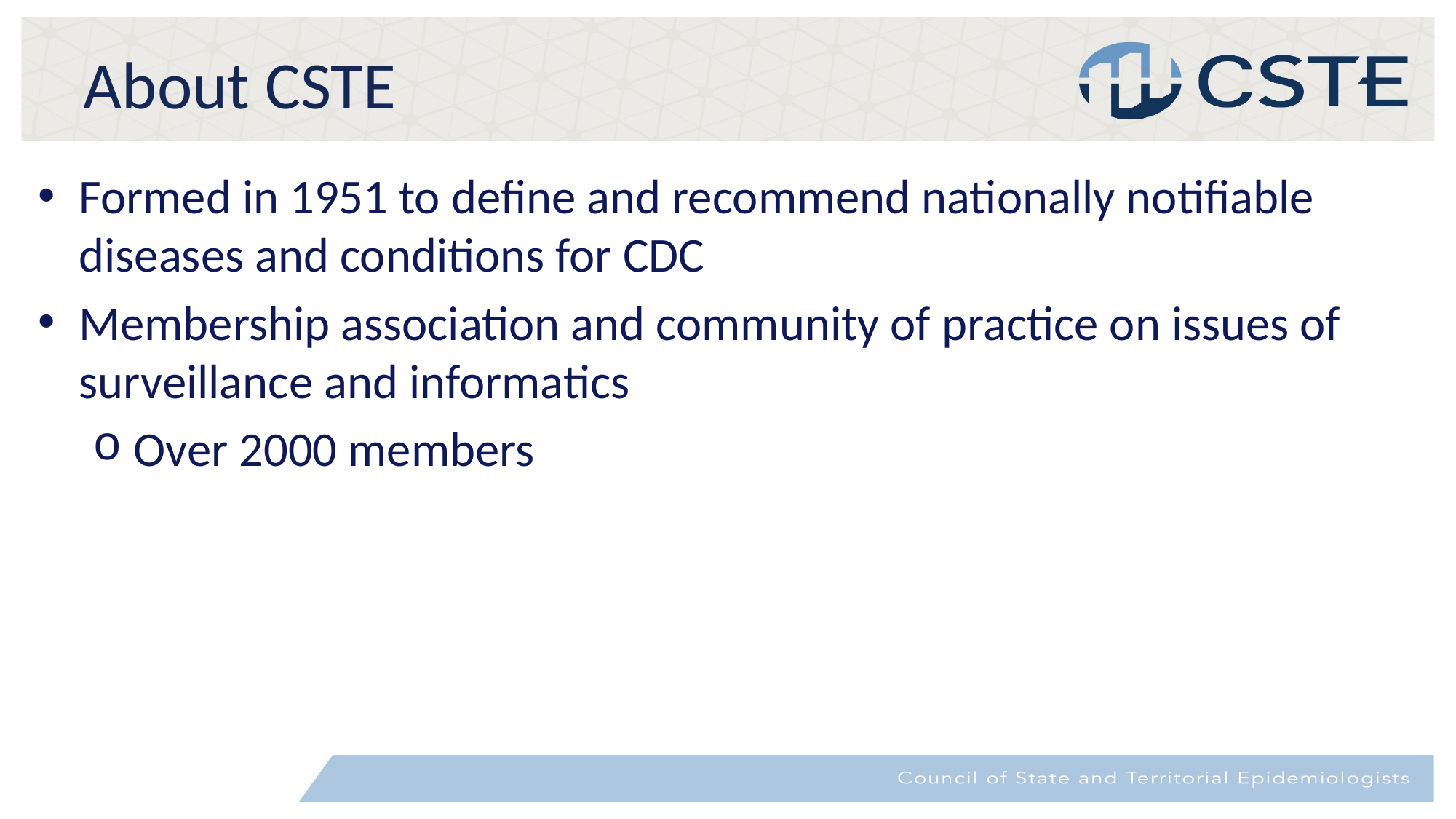

# About CSTE
Formed in 1951 to define and recommend nationally notifiable diseases and conditions for CDC
Membership association and community of practice on issues of surveillance and informatics
Over 2000 members